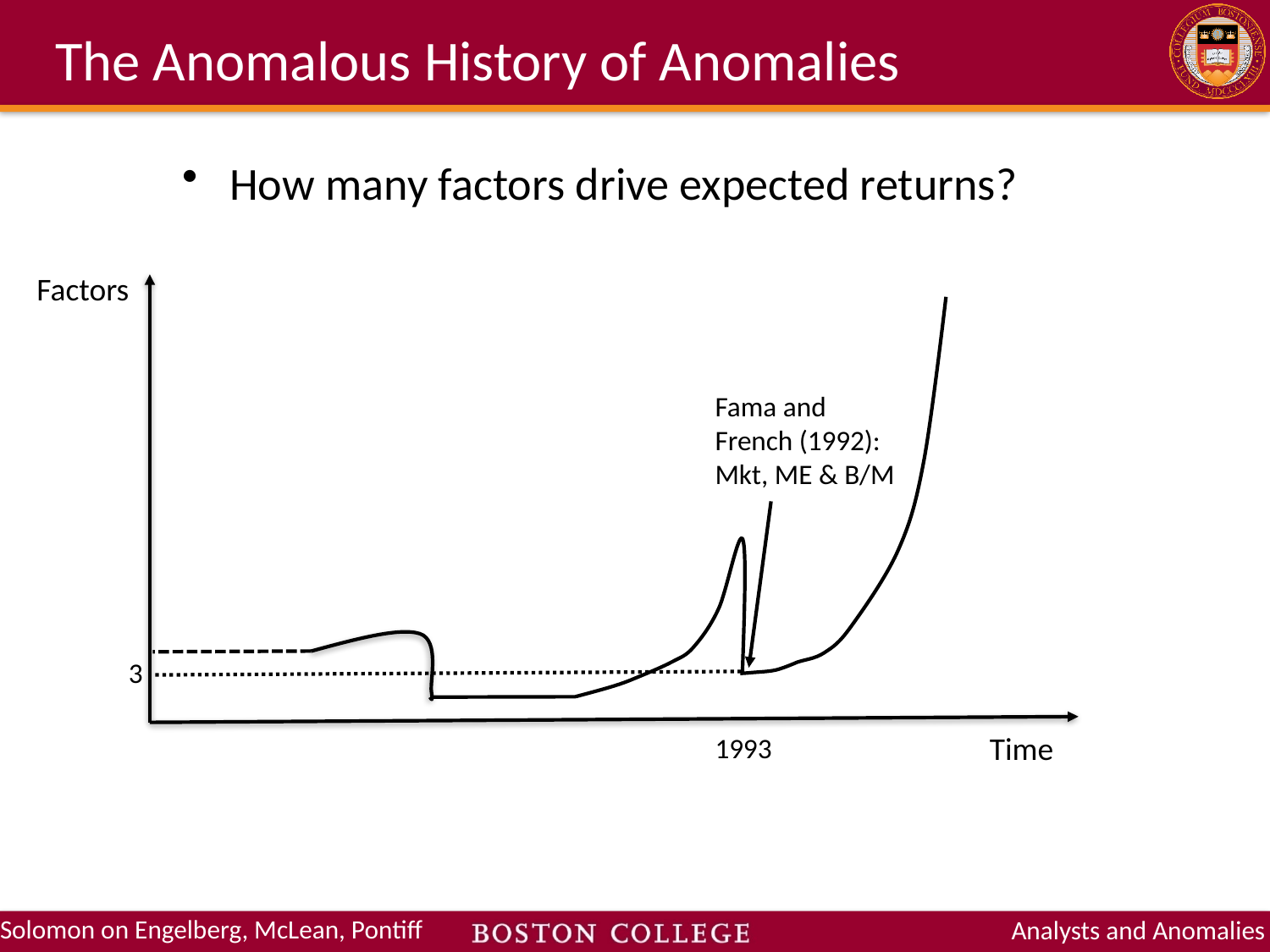

# The Anomalous History of Anomalies
How many factors drive expected returns?
Factors

Fama and French (1992):
Mkt, ME & B/M

3
Time
1993